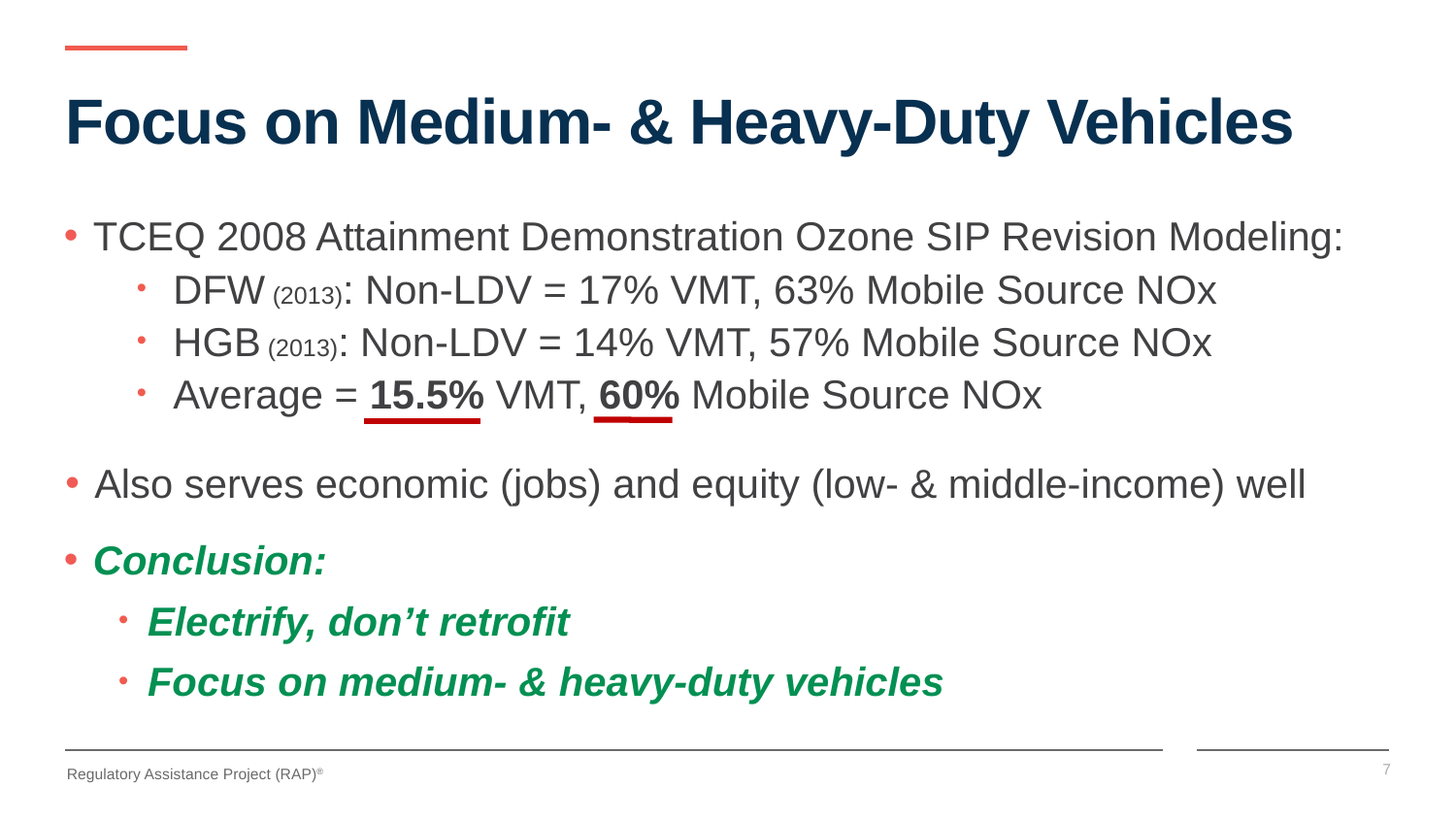

# Focus on Medium- & Heavy-Duty Vehicles
TCEQ 2008 Attainment Demonstration Ozone SIP Revision Modeling:
DFW (2013): Non-LDV = 17% VMT, 63% Mobile Source NOx
HGB (2013): Non-LDV = 14% VMT, 57% Mobile Source NOx
Average = 15.5% VMT, 60% Mobile Source NOx
Also serves economic (jobs) and equity (low- & middle-income) well
Conclusion:
Electrify, don’t retrofit
Focus on medium- & heavy-duty vehicles
7